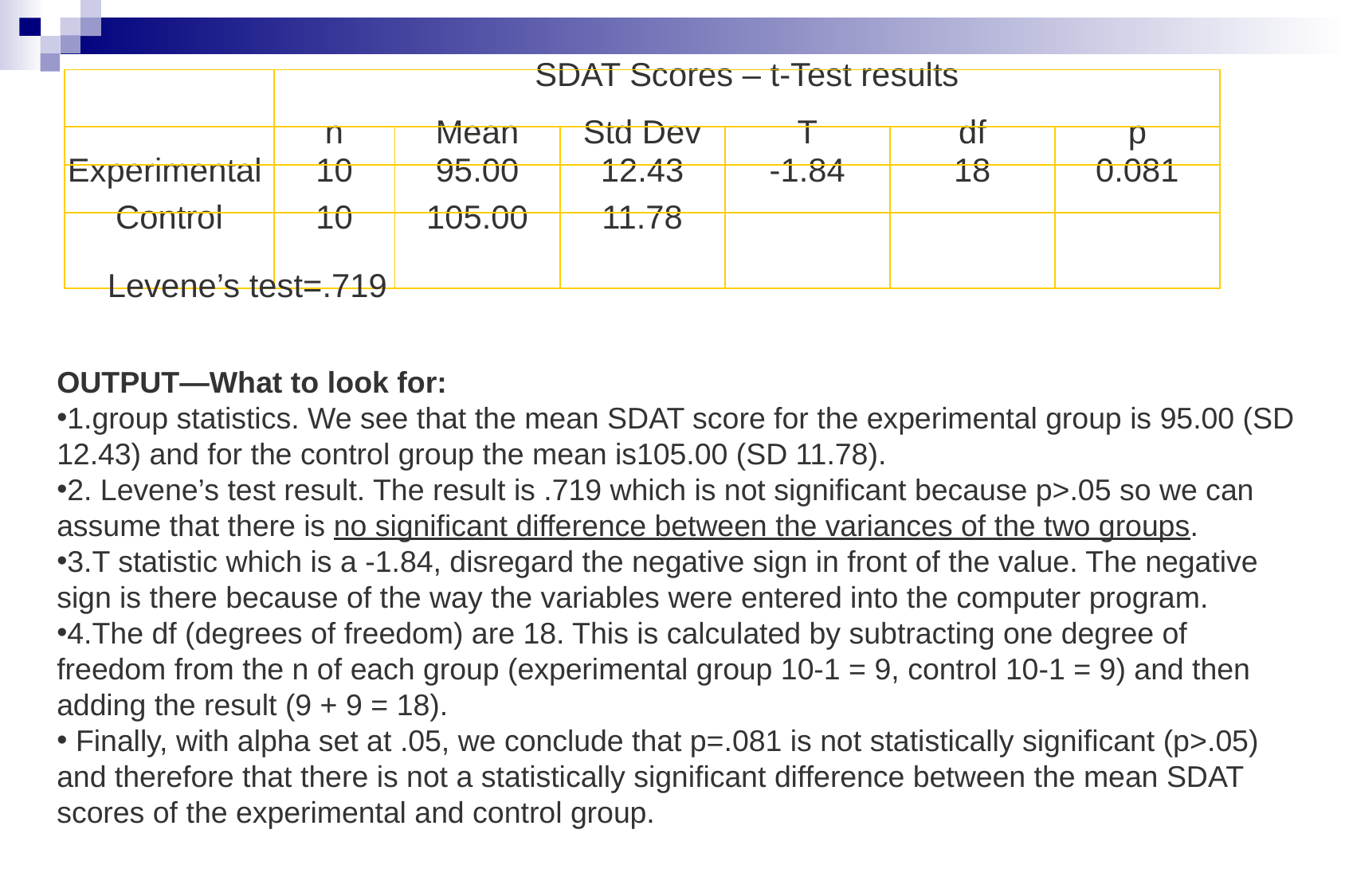

|  | SDAT Scores – t-Test results |  |  |  |  |  |
| --- | --- | --- | --- | --- | --- | --- |
|  | n | Mean | Std Dev | T | df | p |
| Experimental | 10 | 95.00 | 12.43 | -1.84 | 18 | 0.081 |
| Control | 10 | 105.00 | 11.78 |  |  |  |
Levene’s test=.719
OUTPUT—What to look for:
1.group statistics. We see that the mean SDAT score for the experimental group is 95.00 (SD 12.43) and for the control group the mean is105.00 (SD 11.78).
2. Levene’s test result. The result is .719 which is not significant because p>.05 so we can assume that there is no significant difference between the variances of the two groups.
3.T statistic which is a -1.84, disregard the negative sign in front of the value. The negative sign is there because of the way the variables were entered into the computer program.
4.The df (degrees of freedom) are 18. This is calculated by subtracting one degree of freedom from the n of each group (experimental group 10-1 = 9, control 10-1 = 9) and then adding the result (9 + 9 = 18).
 Finally, with alpha set at .05, we conclude that p=.081 is not statistically significant (p>.05) and therefore that there is not a statistically significant difference between the mean SDAT scores of the experimental and control group.